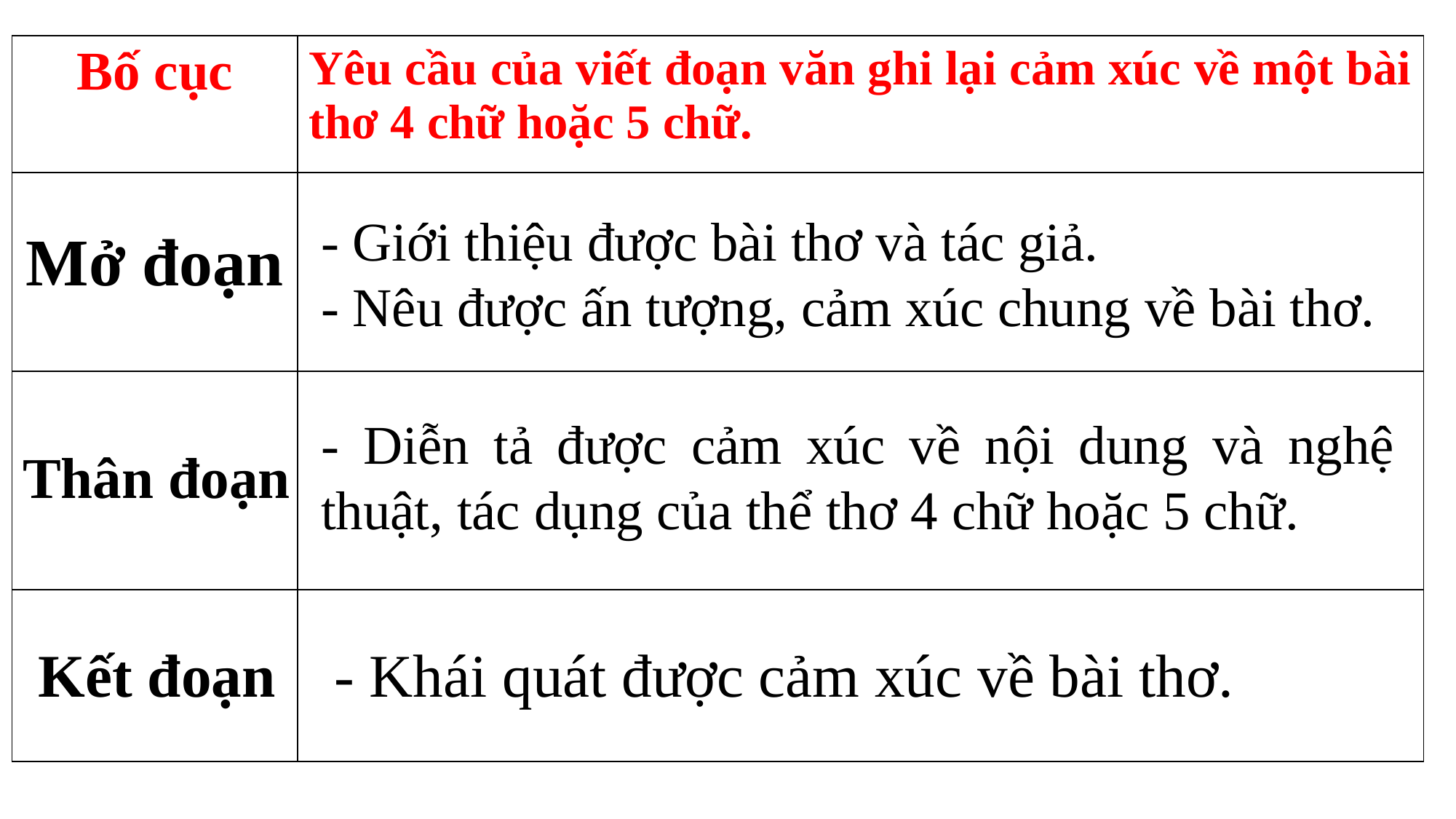

| Bố cục | Yêu cầu của viết đoạn văn ghi lại cảm xúc về một bài thơ 4 chữ hoặc 5 chữ. |
| --- | --- |
|  |  |
|  |  |
|  |  |
- Giới thiệu được bài thơ và tác giả.
- Nêu được ấn tượng, cảm xúc chung về bài thơ.
Mở đoạn
- Diễn tả được cảm xúc về nội dung và nghệ thuật, tác dụng của thể thơ 4 chữ hoặc 5 chữ.
Thân đoạn
Kết đoạn
- Khái quát được cảm xúc về bài thơ.